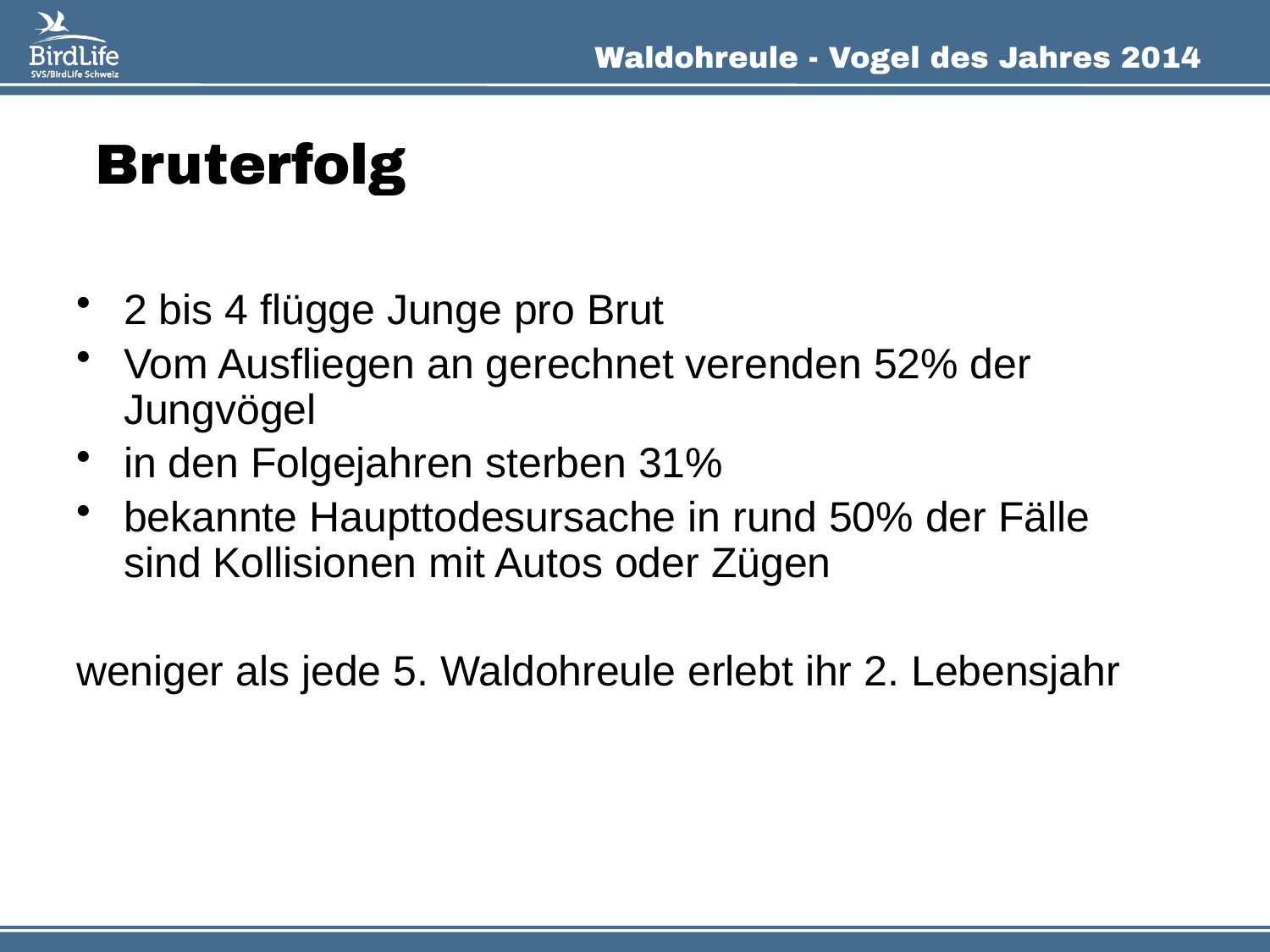

Bruterfolg

2 bis 4 flügge Junge pro Brut
Vom Ausfliegen an gerechnet verenden 52% der Jungvögel
in den Folgejahren sterben 31%
bekannte Haupttodesursache in rund 50% der Fälle sind Kollisionen mit Autos oder Zügen

weniger als jede 5. Waldohreule erlebt ihr 2. Lebensjahr